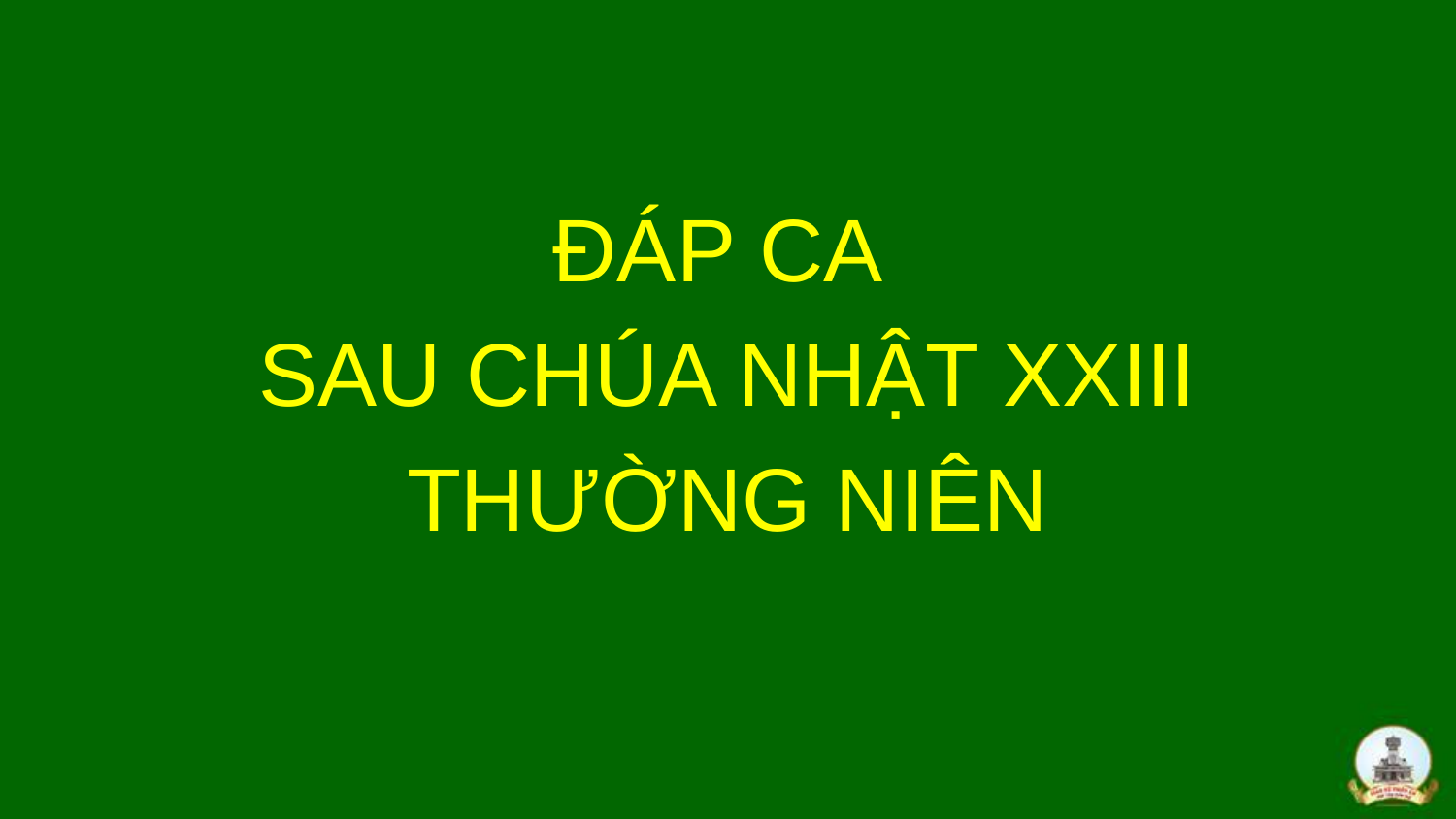

ĐÁP CA
SAU CHÚA NHẬT XXIII
THƯỜNG NIÊN